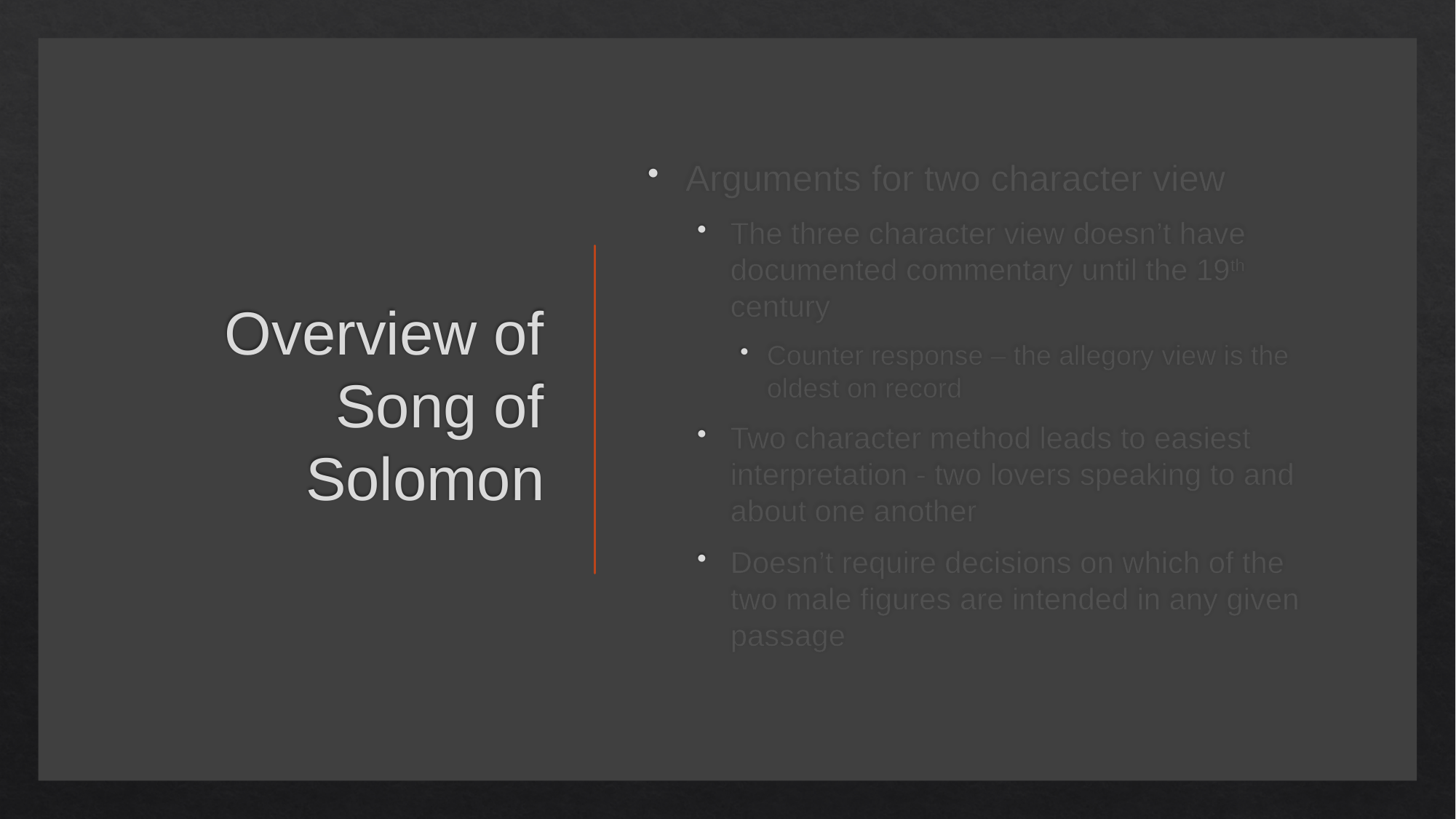

# Overview of Song of Solomon
Arguments for two character view
The three character view doesn’t have documented commentary until the 19th century
Counter response – the allegory view is the oldest on record
Two character method leads to easiest interpretation - two lovers speaking to and about one another
Doesn’t require decisions on which of the two male figures are intended in any given passage